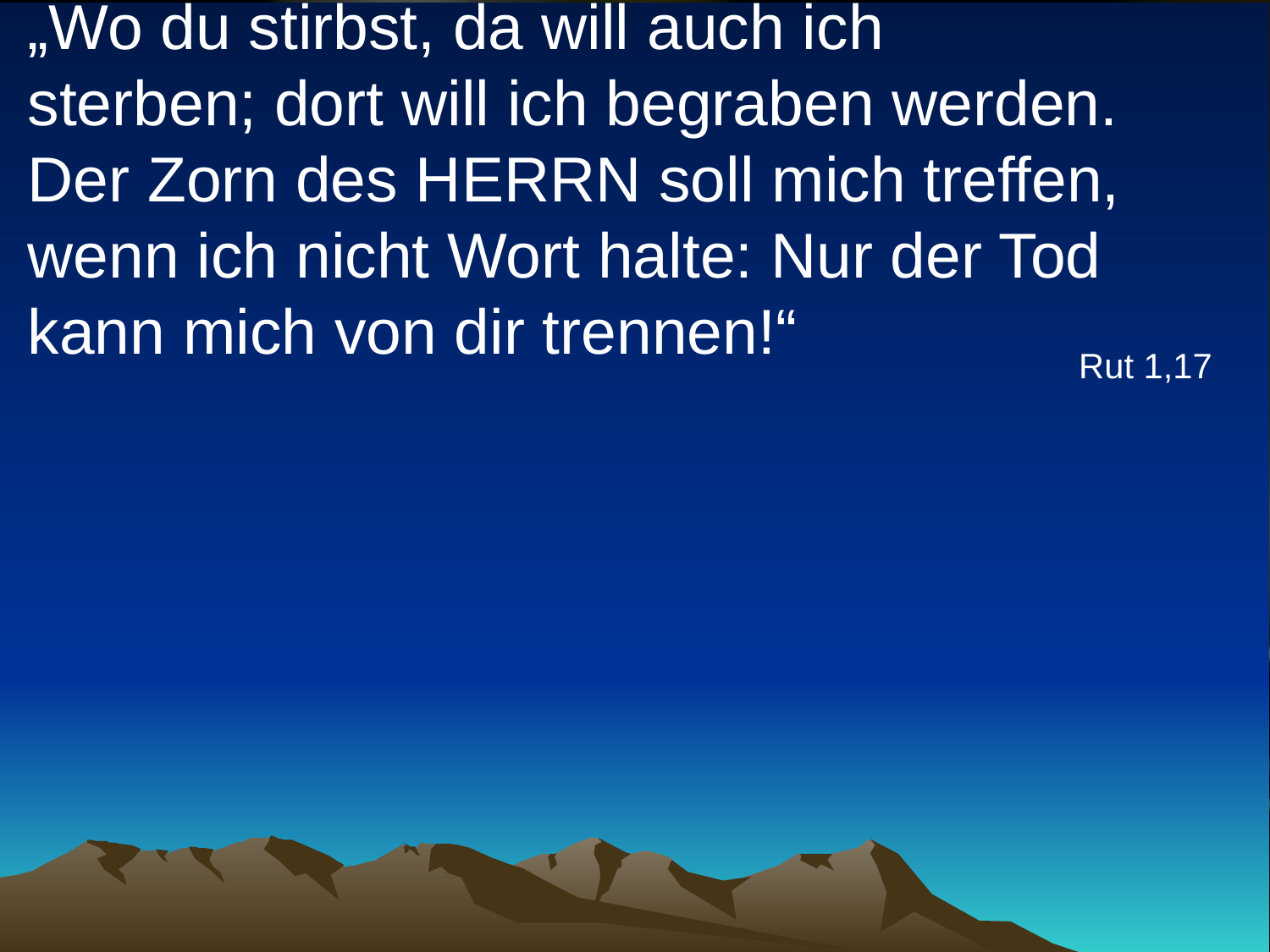

# „Wo du stirbst, da will auch ich sterben; dort will ich begraben werden. Der Zorn des HERRN soll mich treffen, wenn ich nicht Wort halte: Nur der Tod kann mich von dir trennen!“
Rut 1,17